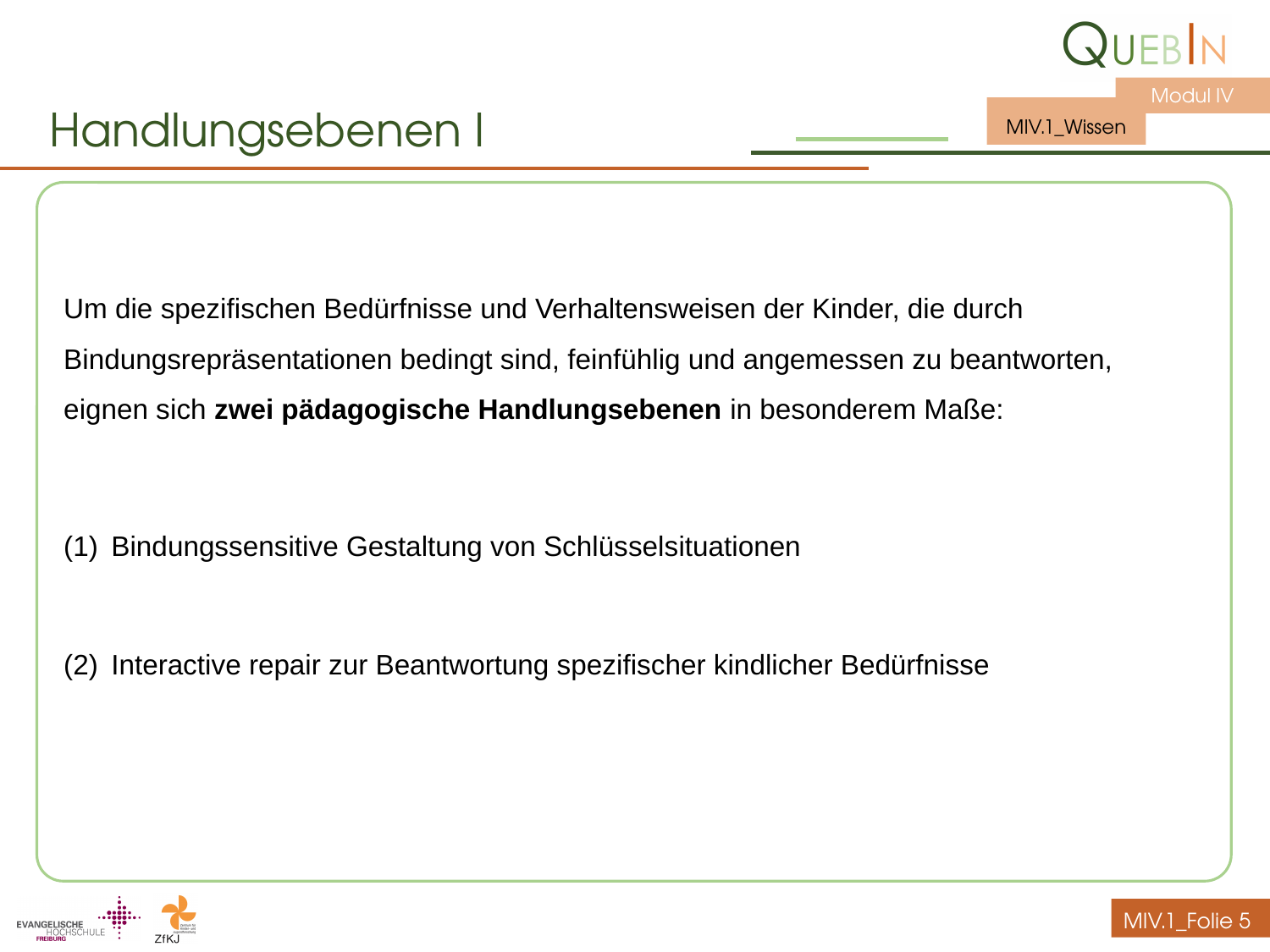

# Handlungsebenen I

Um die spezifischen Bedürfnisse und Verhaltensweisen der Kinder, die durch Bindungsrepräsentationen bedingt sind, feinfühlig und angemessen zu beantworten, eignen sich zwei pädagogische Handlungsebenen in besonderem Maße:

Bindungssensitive Gestaltung von Schlüsselsituationen
Interactive repair zur Beantwortung spezifischer kindlicher Bedürfnisse

MIV.1_Folie 5